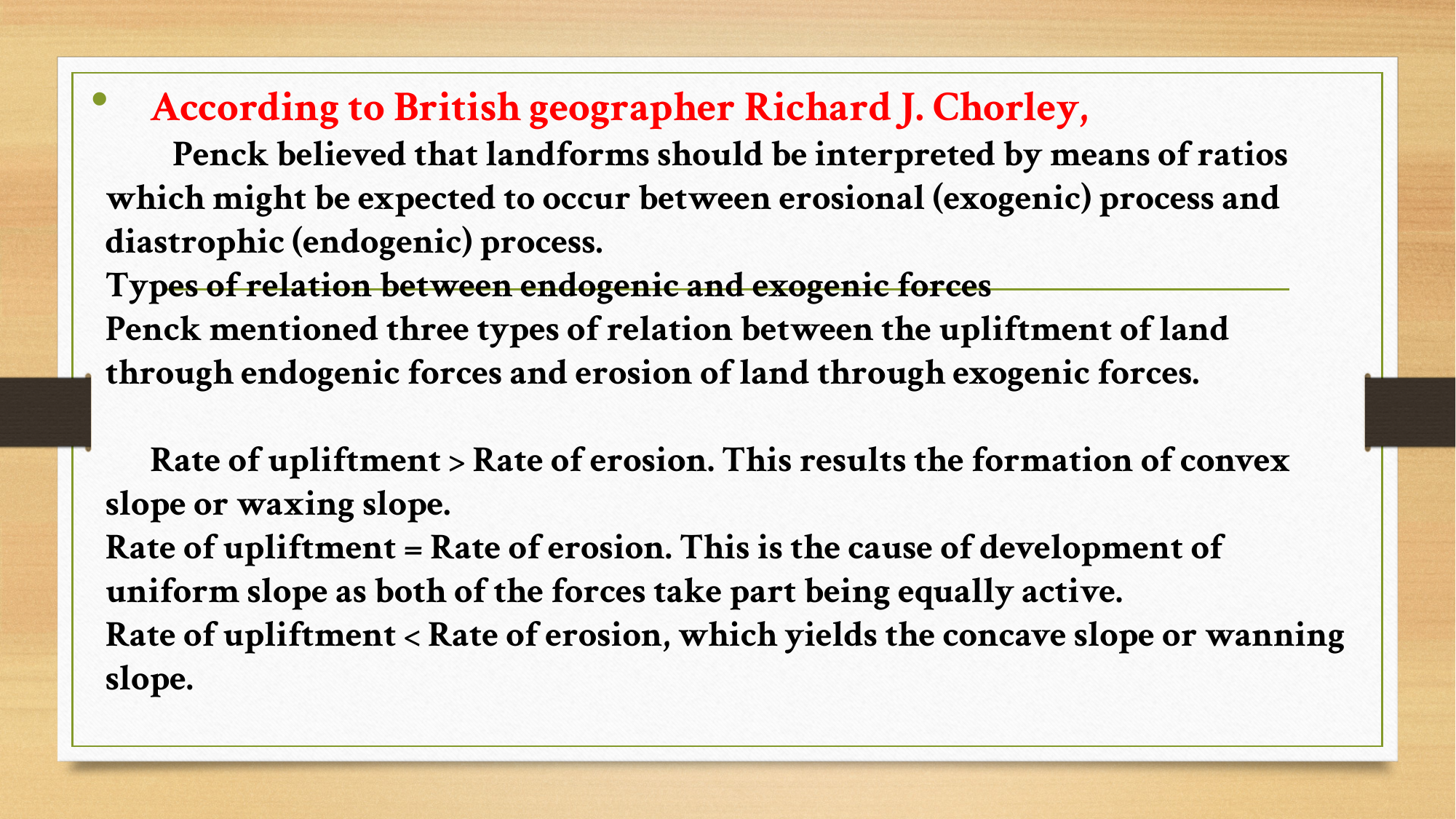

According to British geographer Richard J. Chorley,
         Penck believed that landforms should be interpreted by means of ratios which might be expected to occur between erosional (exogenic) process and diastrophic (endogenic) process.
Types of relation between endogenic and exogenic forces
Penck mentioned three types of relation between the upliftment of land through endogenic forces and erosion of land through exogenic forces.

      Rate of upliftment > Rate of erosion. This results the formation of convex slope or waxing slope.
Rate of upliftment = Rate of erosion. This is the cause of development of uniform slope as both of the forces take part being equally active.
Rate of upliftment < Rate of erosion, which yields the concave slope or wanning slope.